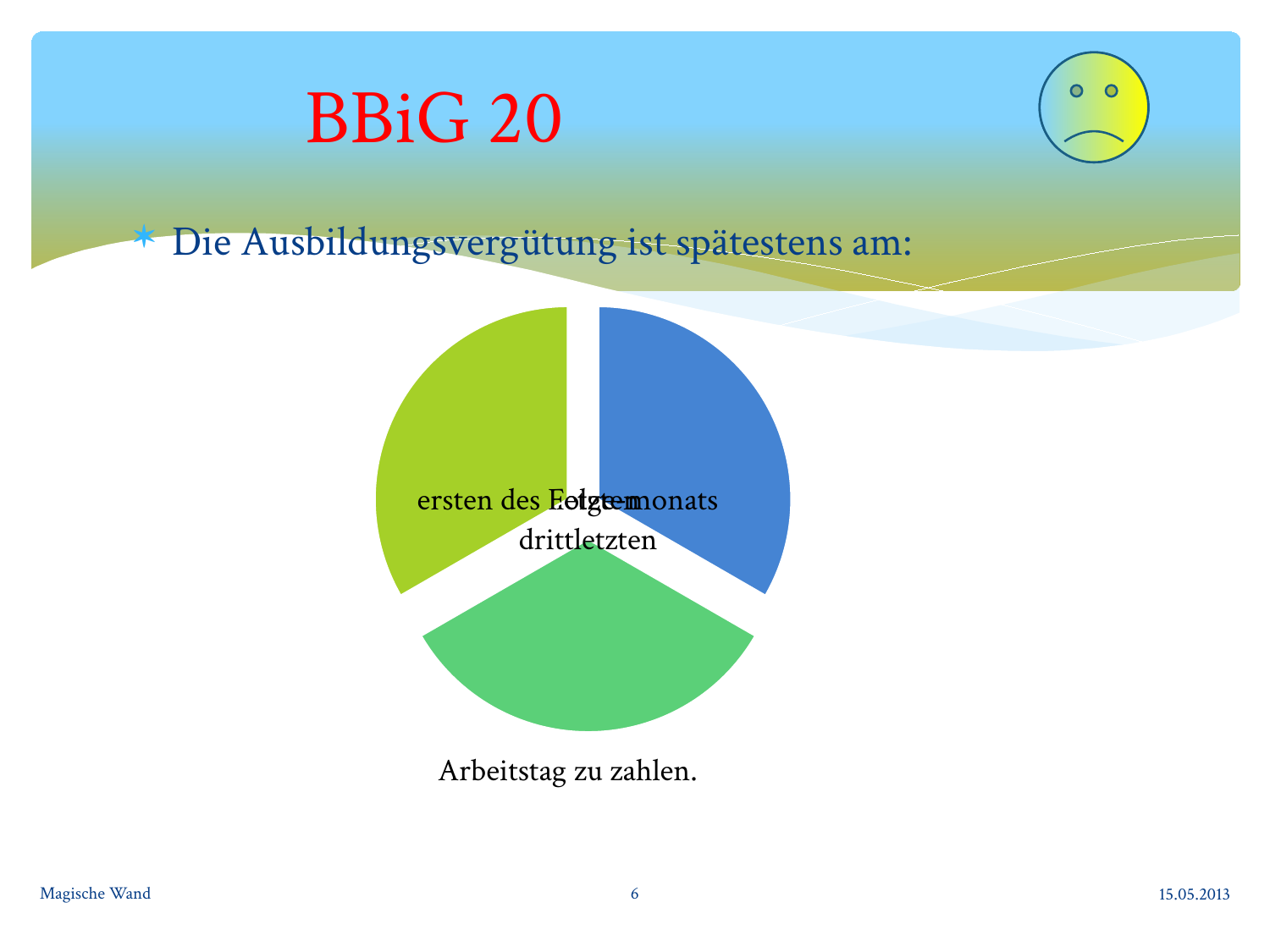

# BBiG 20
Die Ausbildungsvergütung ist spätestens am:
letzten
drittletzten
ersten des Folge-monats
Arbeitstag zu zahlen.
6
Magische Wand
15.05.2013